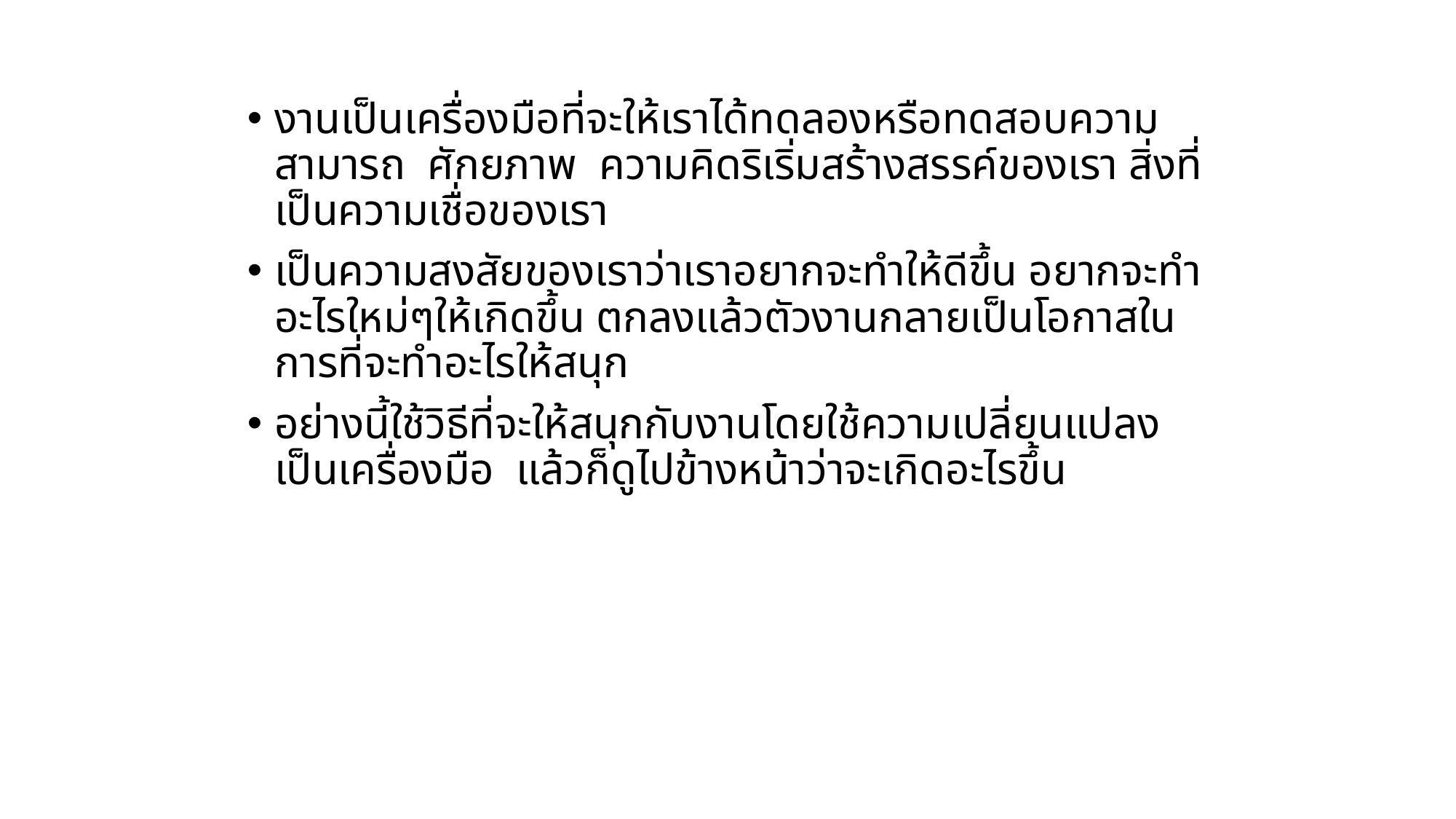

งานเป็นเครื่องมือที่จะให้เราได้ทดลองหรือทดสอบความสามารถ  ศักยภาพ  ความคิดริเริ่มสร้างสรรค์ของเรา สิ่งที่เป็นความเชื่อของเรา
เป็นความสงสัยของเราว่าเราอยากจะทำให้ดีขึ้น อยากจะทำอะไรใหม่ๆให้เกิดขึ้น ตกลงแล้วตัวงานกลายเป็นโอกาสในการที่จะทำอะไรให้สนุก
อย่างนี้ใช้วิธีที่จะให้สนุกกับงานโดยใช้ความเปลี่ยนแปลงเป็นเครื่องมือ  แล้วก็ดูไปข้างหน้าว่าจะเกิดอะไรขึ้น